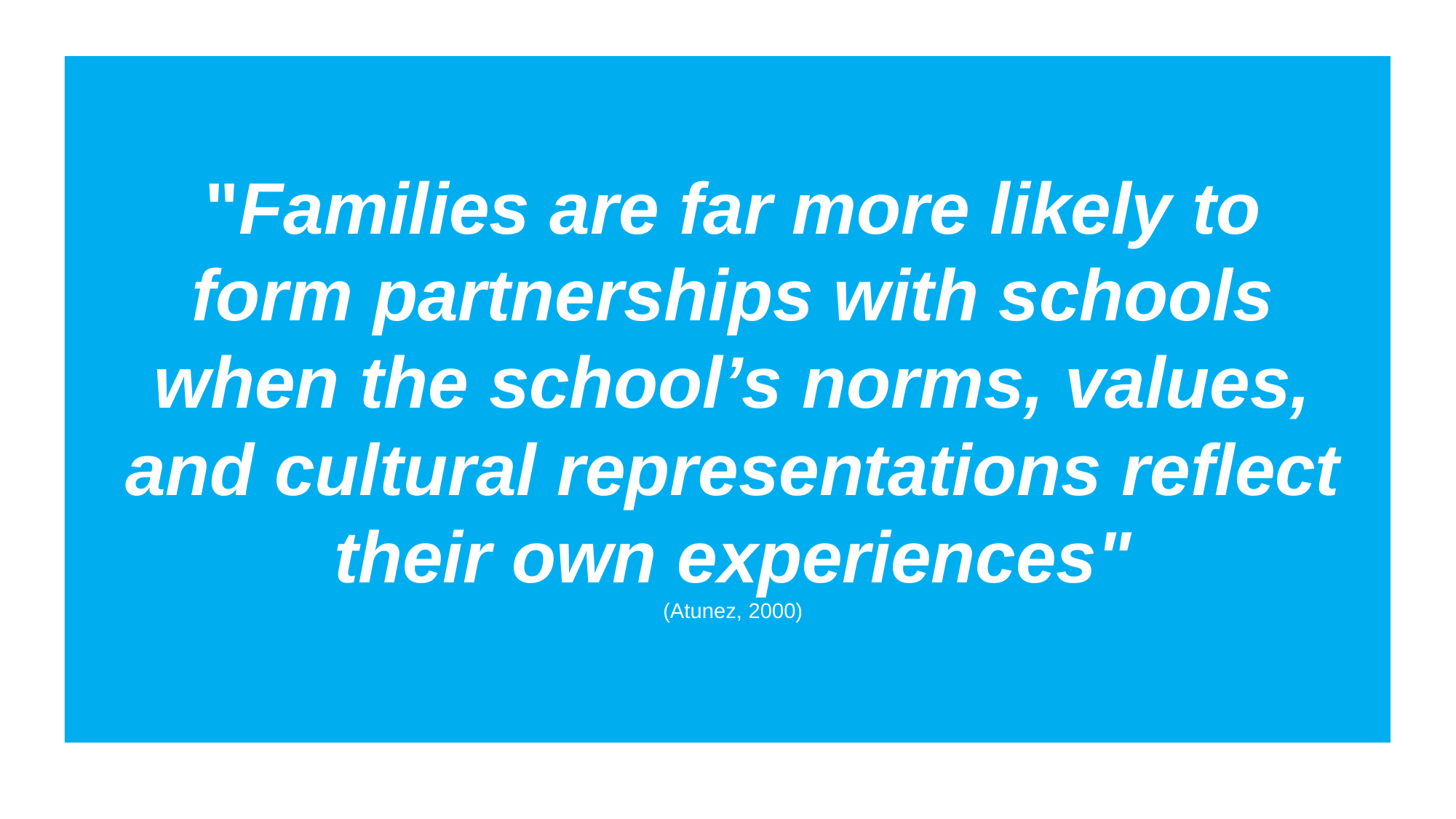

"Families are far more likely to form partnerships with schools when the school’s norms, values, and cultural representations reflect their own experiences"
(Atunez, 2000)